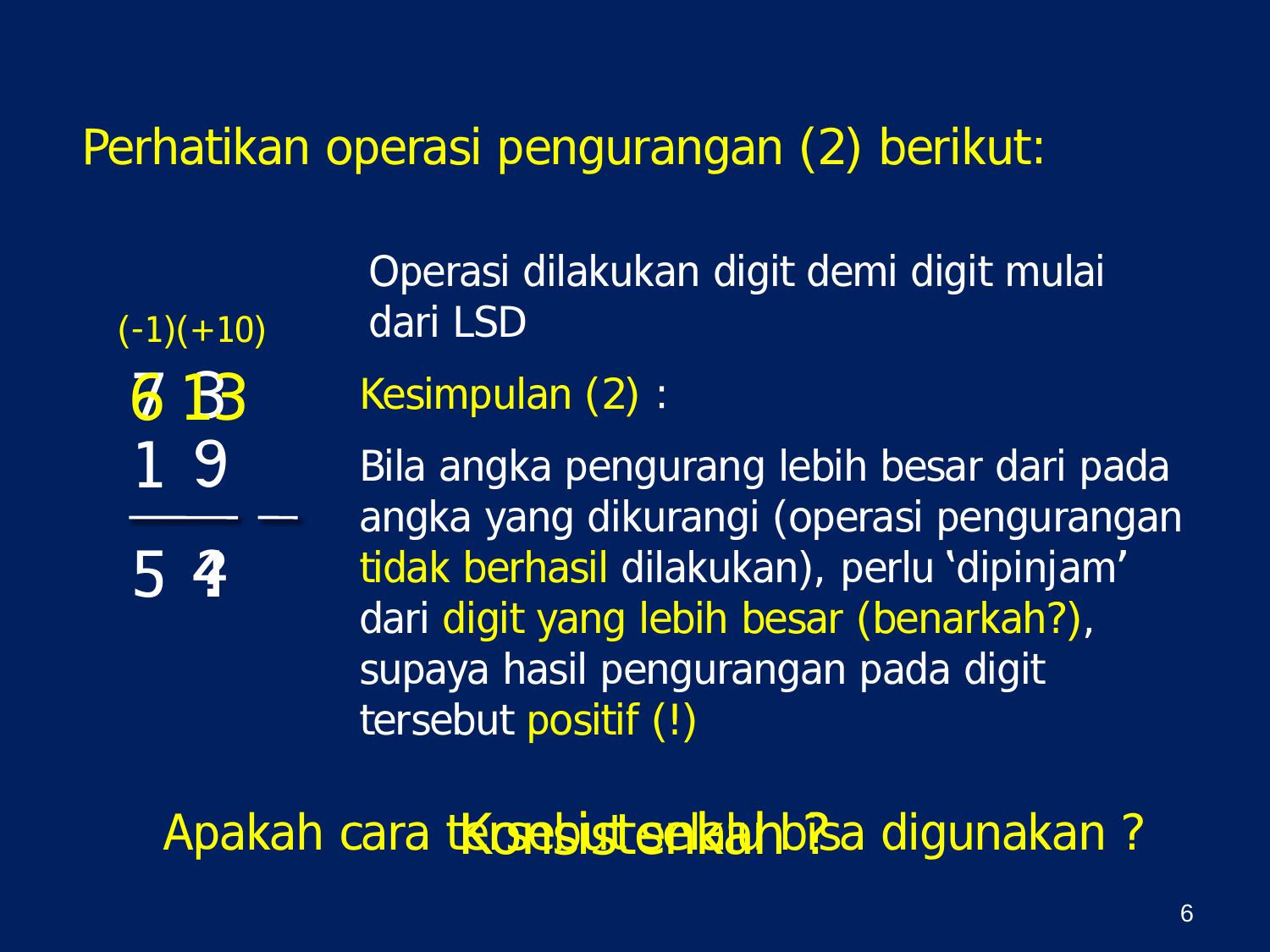

Perhatikan operasi pengurangan (2) berikut:
Operasi dilakukan digit demi digit mulai dari LSD
(-1)
(+10)
3
7
6
13
Kesimpulan (2) :
Bila angka pengurang lebih besar dari pada angka yang dikurangi (operasi pengurangan tidak berhasil dilakukan), perlu ‘dipinjam’ dari digit yang lebih besar (benarkah?), supaya hasil pengurangan pada digit tersebut positif (!)
9
1
5
4
?
Konsistenkah ?
Apakah cara tersebut selalu bisa digunakan ?
6